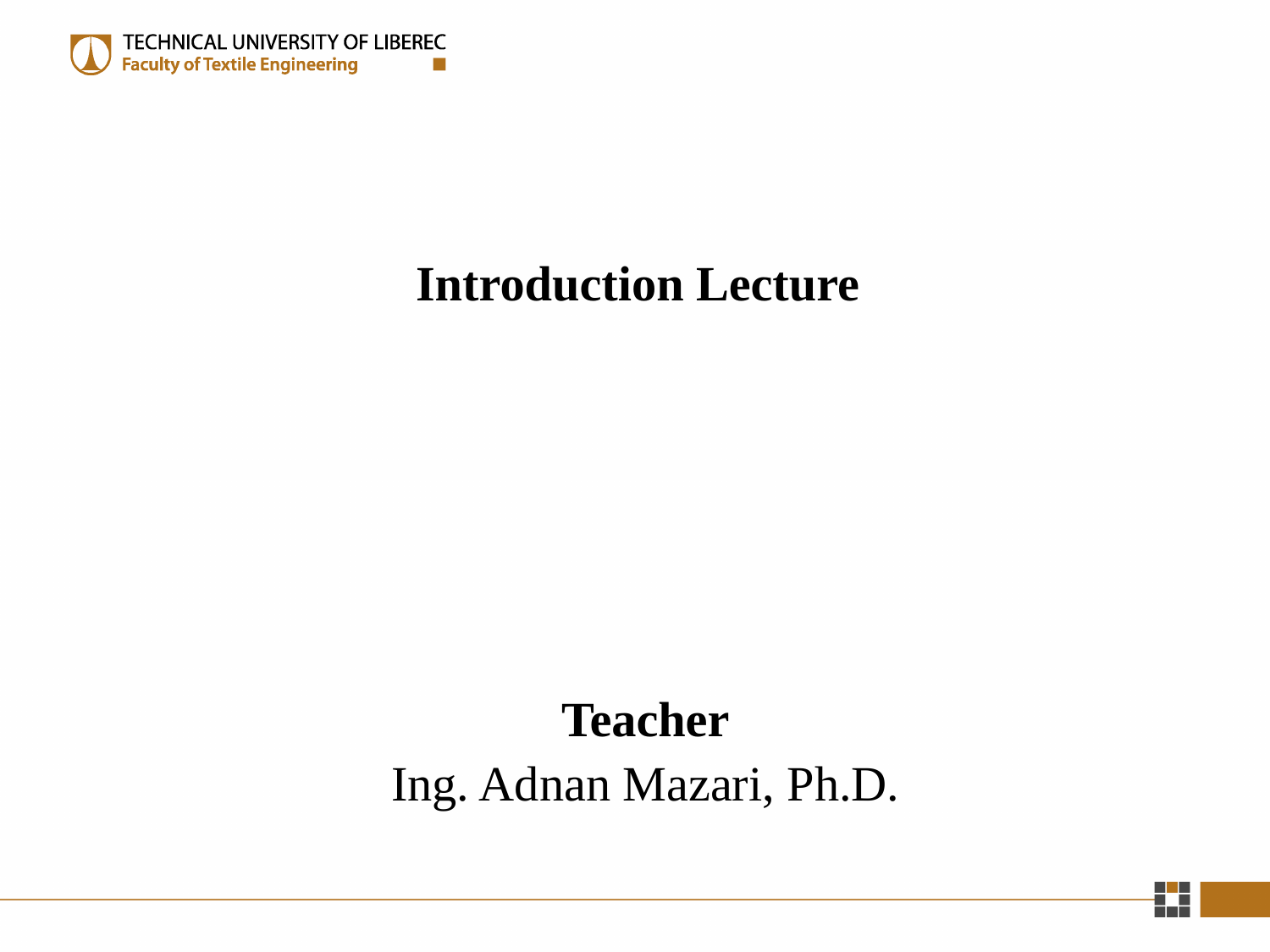

Introduction Lecture
Teacher
Ing. Adnan Mazari, Ph.D.